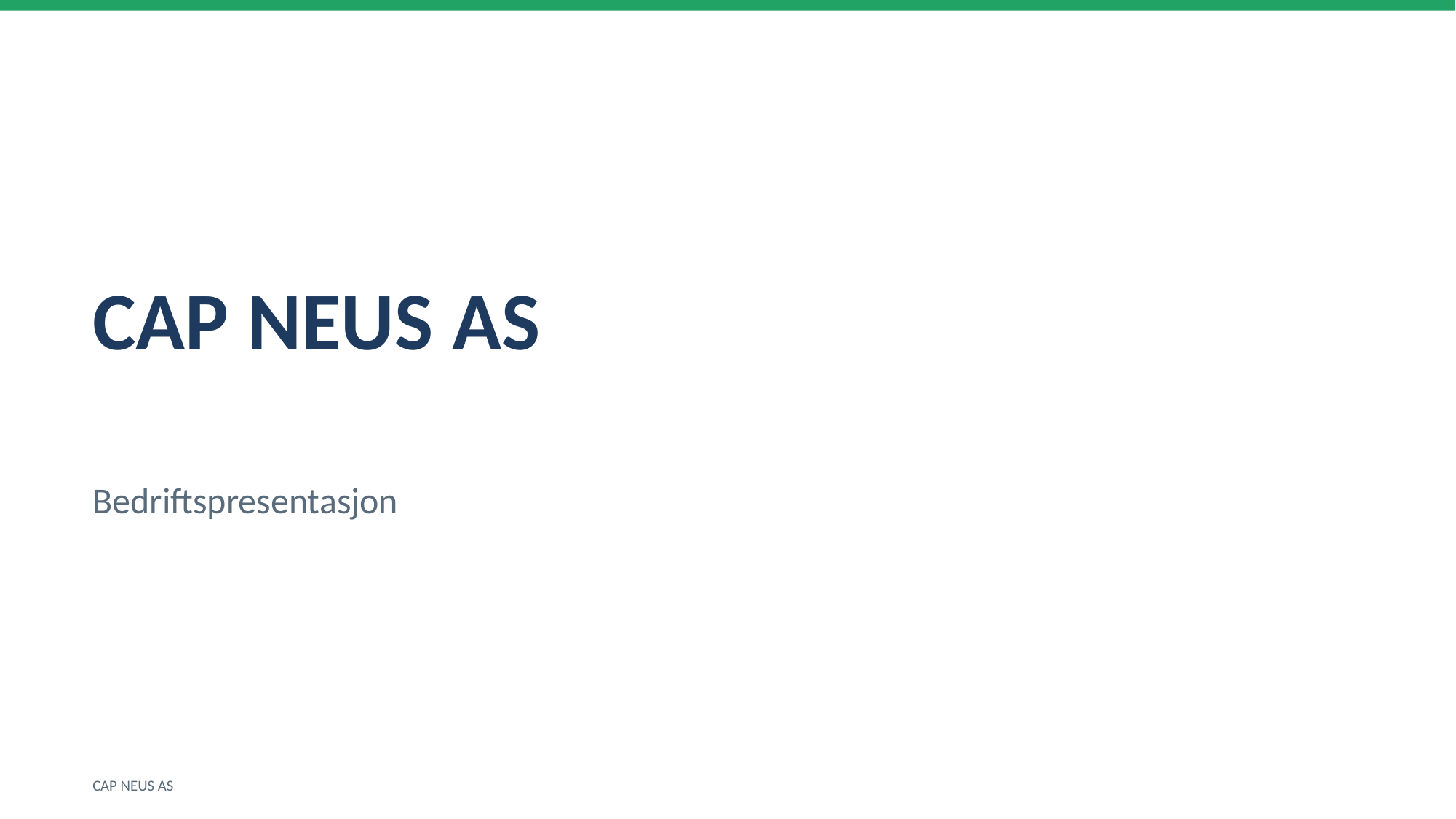

CAP NEUS AS
Bedriftspresentasjon
CAP NEUS AS